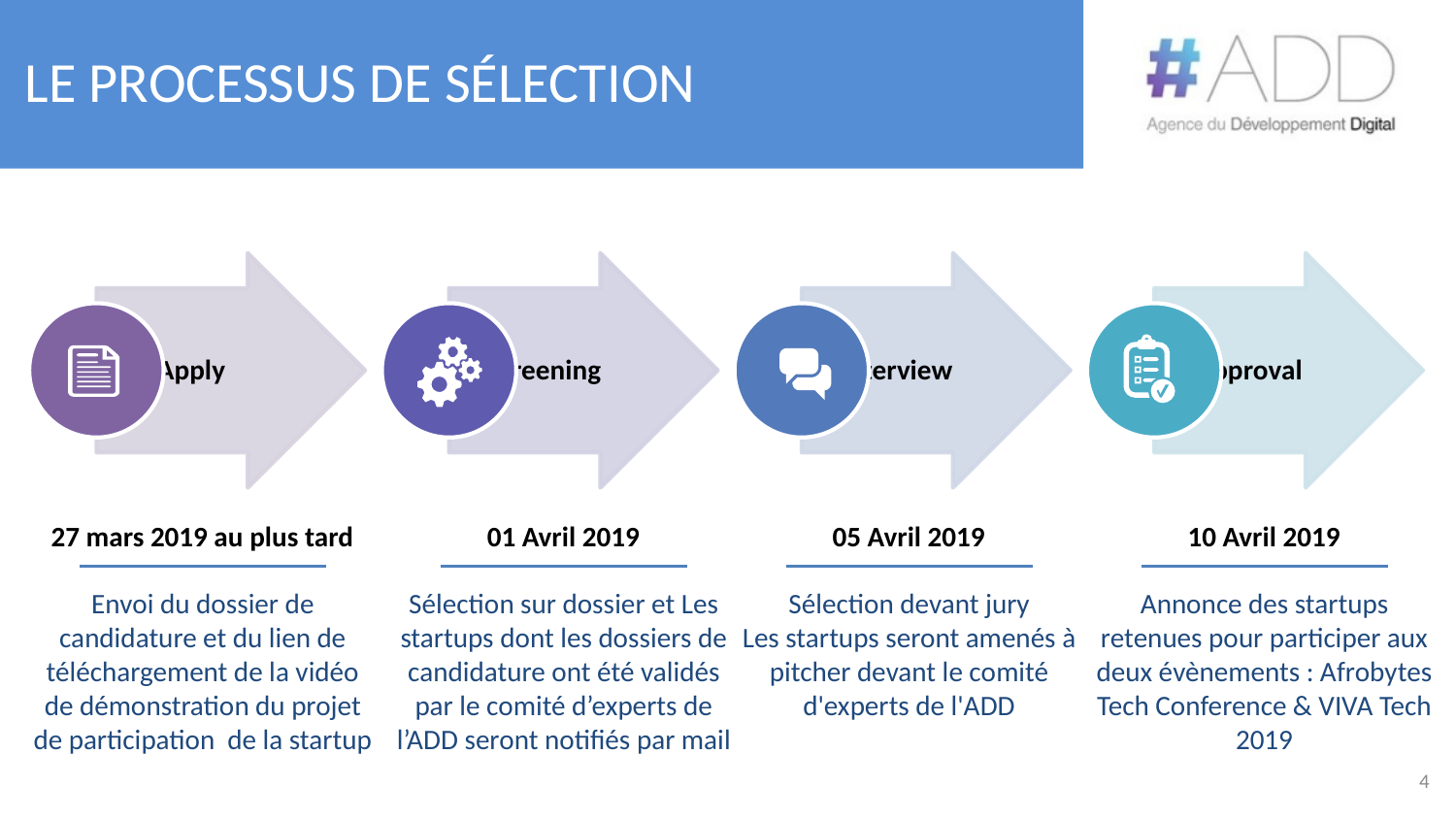

# Le processus de sélection
Apply

Screening

Interview

Approval

27 mars 2019 au plus tard
01 Avril 2019
05 Avril 2019
10 Avril 2019
Envoi du dossier de candidature et du lien de téléchargement de la vidéo de démonstration du projet de participation  de la startup
Sélection sur dossier et Les startups dont les dossiers de candidature ont été validés par le comité d’experts de l’ADD seront notifiés par mail
Sélection devant jury
Les startups seront amenés à pitcher devant le comité d'experts de l'ADD
Annonce des startups retenues pour participer aux deux évènements : Afrobytes Tech Conference & VIVA Tech 2019
4